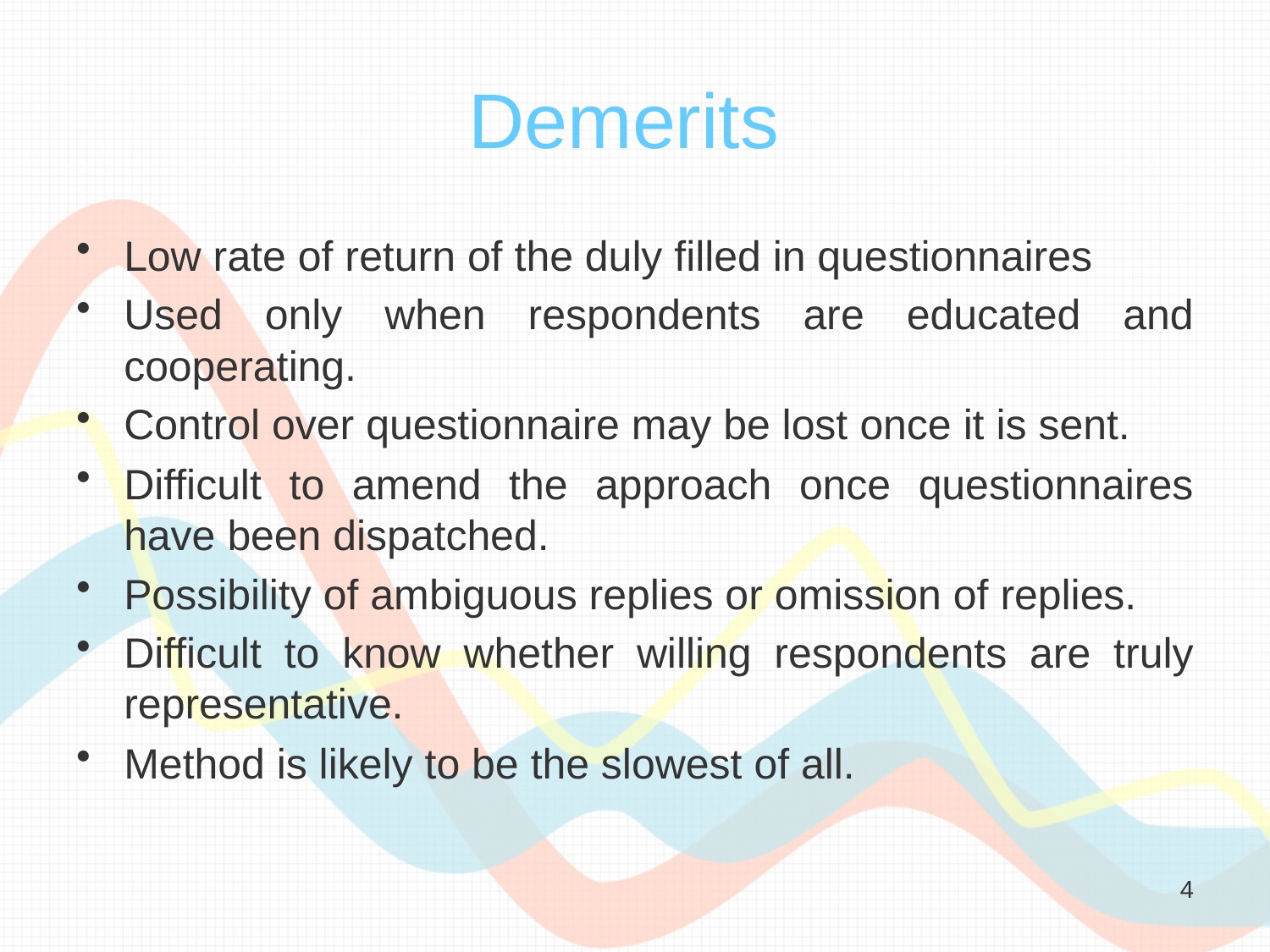

# Demerits
Low rate of return of the duly filled in questionnaires
Used only when respondents are educated and cooperating.
Control over questionnaire may be lost once it is sent.
Difficult to amend the approach once questionnaires have been dispatched.
Possibility of ambiguous replies or omission of replies.
Difficult to know whether willing respondents are truly representative.
Method is likely to be the slowest of all.

4